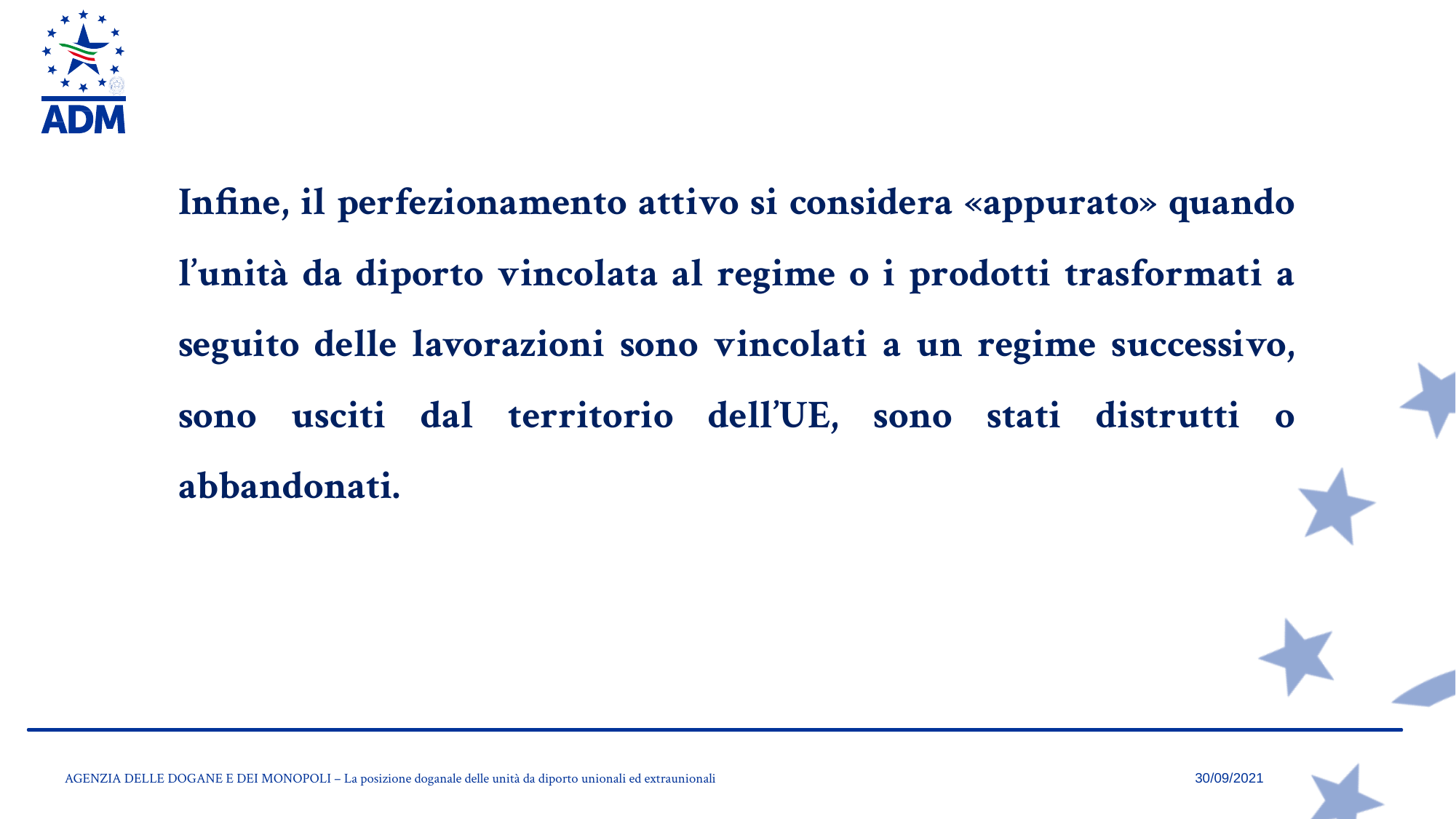

Infine, il perfezionamento attivo si considera «appurato» quando l’unità da diporto vincolata al regime o i prodotti trasformati a seguito delle lavorazioni sono vincolati a un regime successivo, sono usciti dal territorio dell’UE, sono stati distrutti o abbandonati.
AGENZIA DELLE DOGANE E DEI MONOPOLI – La posizione doganale delle unità da diporto unionali ed extraunionali
30/09/2021